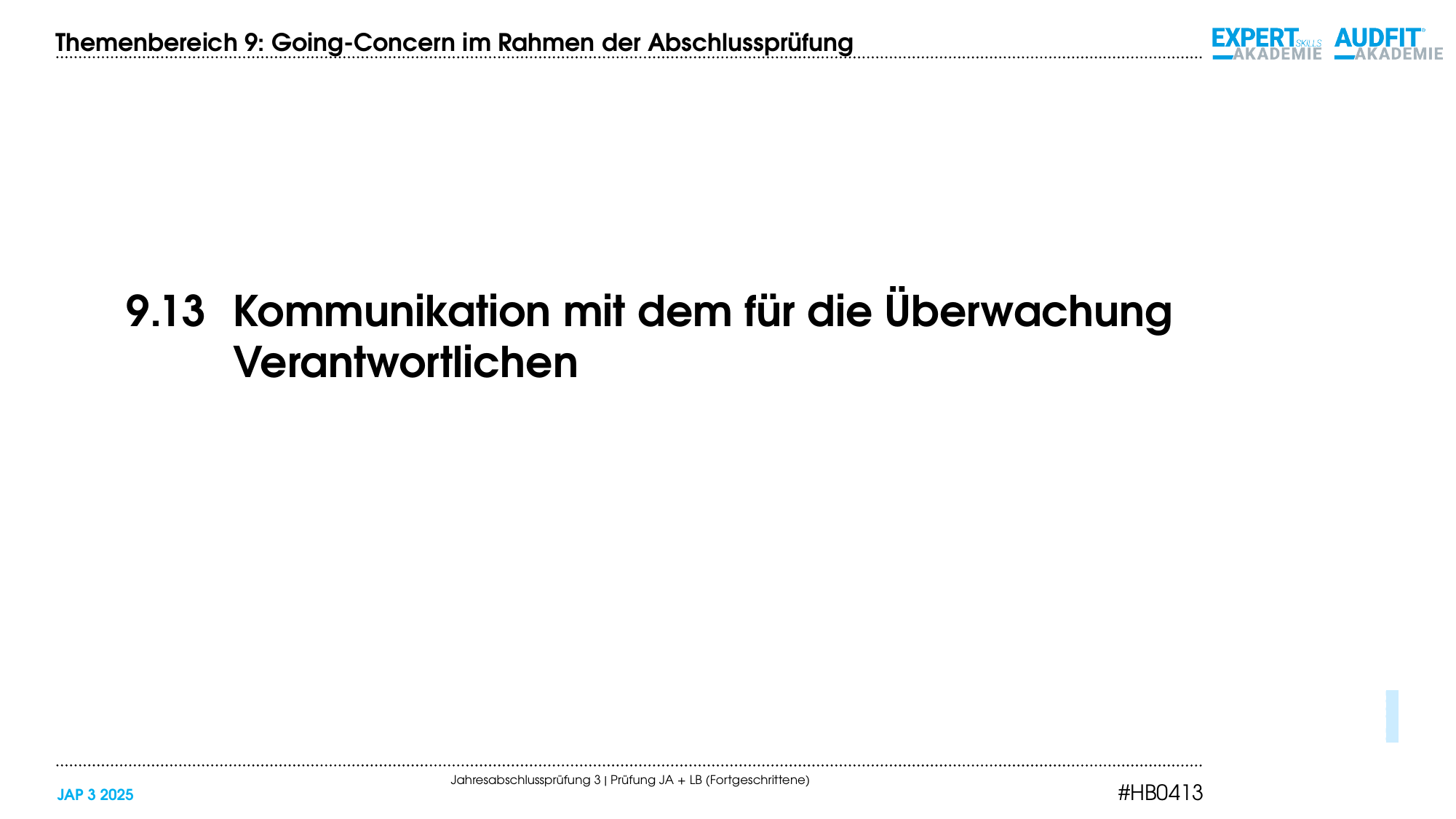

9.13	Kommunikation mit dem für die Überwachung Verantwortlichen
Themenbereich 9: Going-Concern im Rahmen der Abschlussprüfung
05/2025